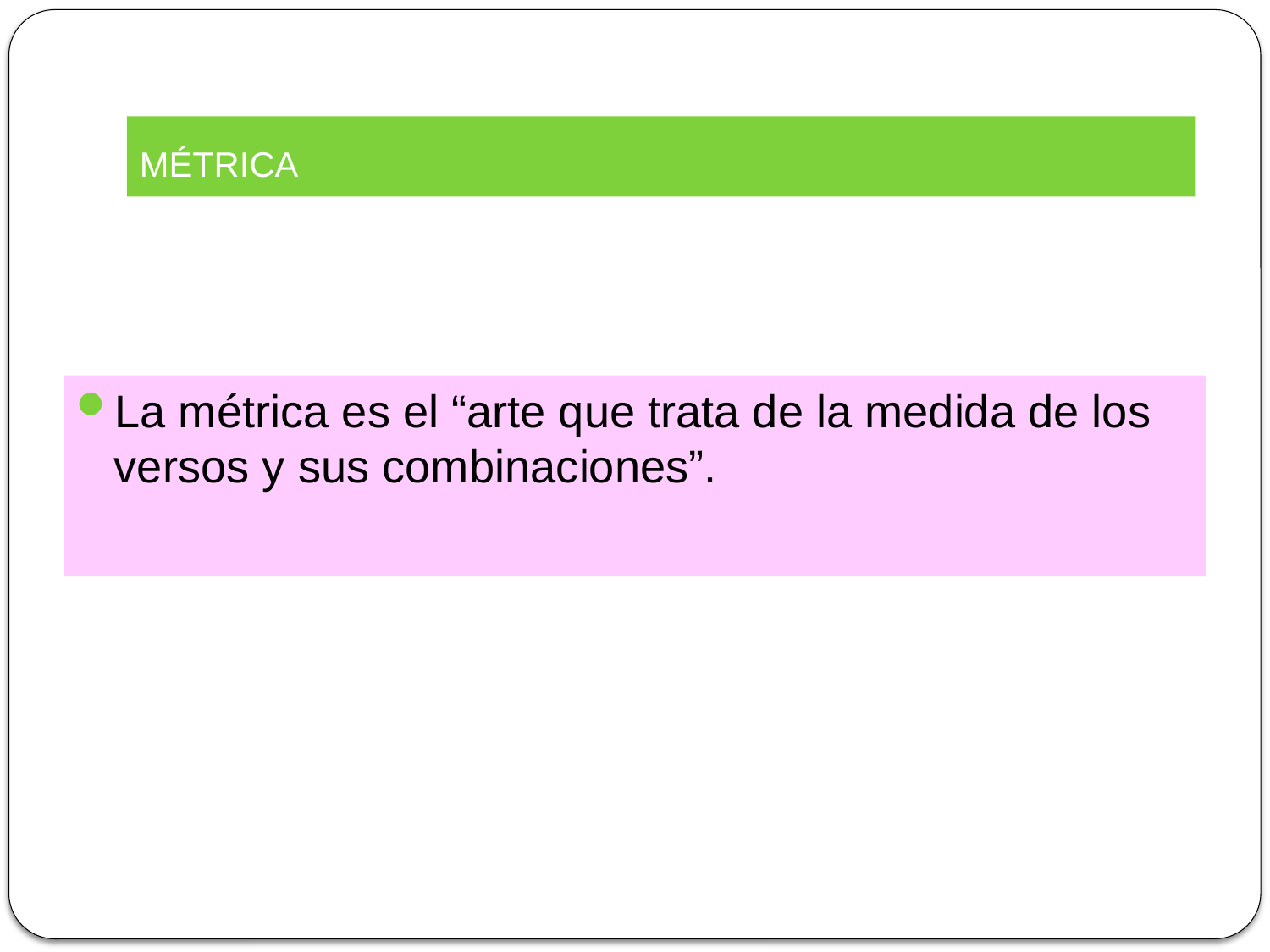

#
MÉTRICA
La métrica es el “arte que trata de la medida de los versos y sus combinaciones”.